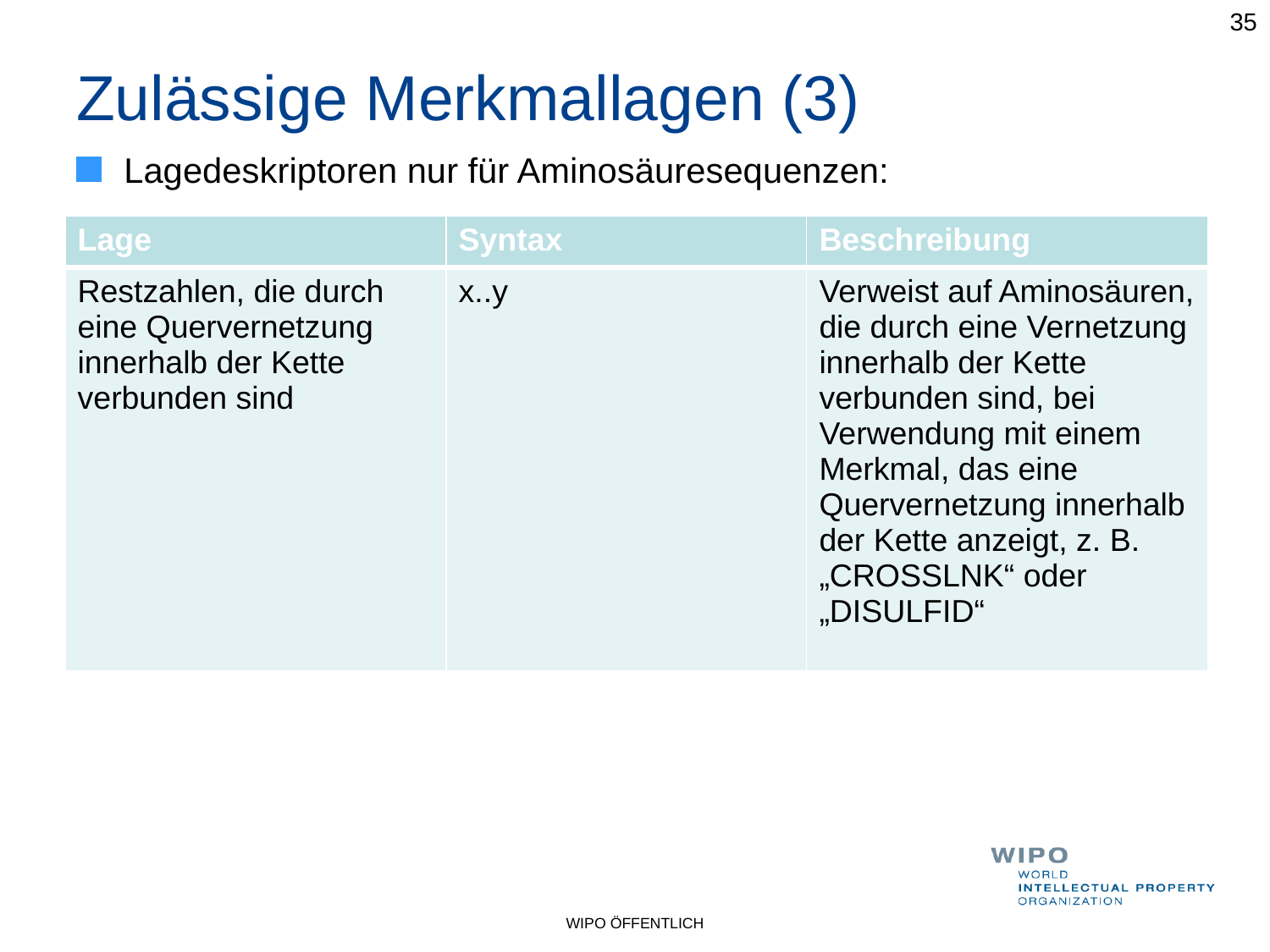

35
# Zulässige Merkmallagen (3)
Lagedeskriptoren nur für Aminosäuresequenzen:

| Lage | Syntax | Beschreibung |
| --- | --- | --- |
| Restzahlen, die durch eine Quervernetzung innerhalb der Kette verbunden sind | x..y | Verweist auf Aminosäuren, die durch eine Vernetzung innerhalb der Kette verbunden sind, bei Verwendung mit einem Merkmal, das eine Quervernetzung innerhalb der Kette anzeigt, z. B. „CROSSLNK“ oder „DISULFID“ |